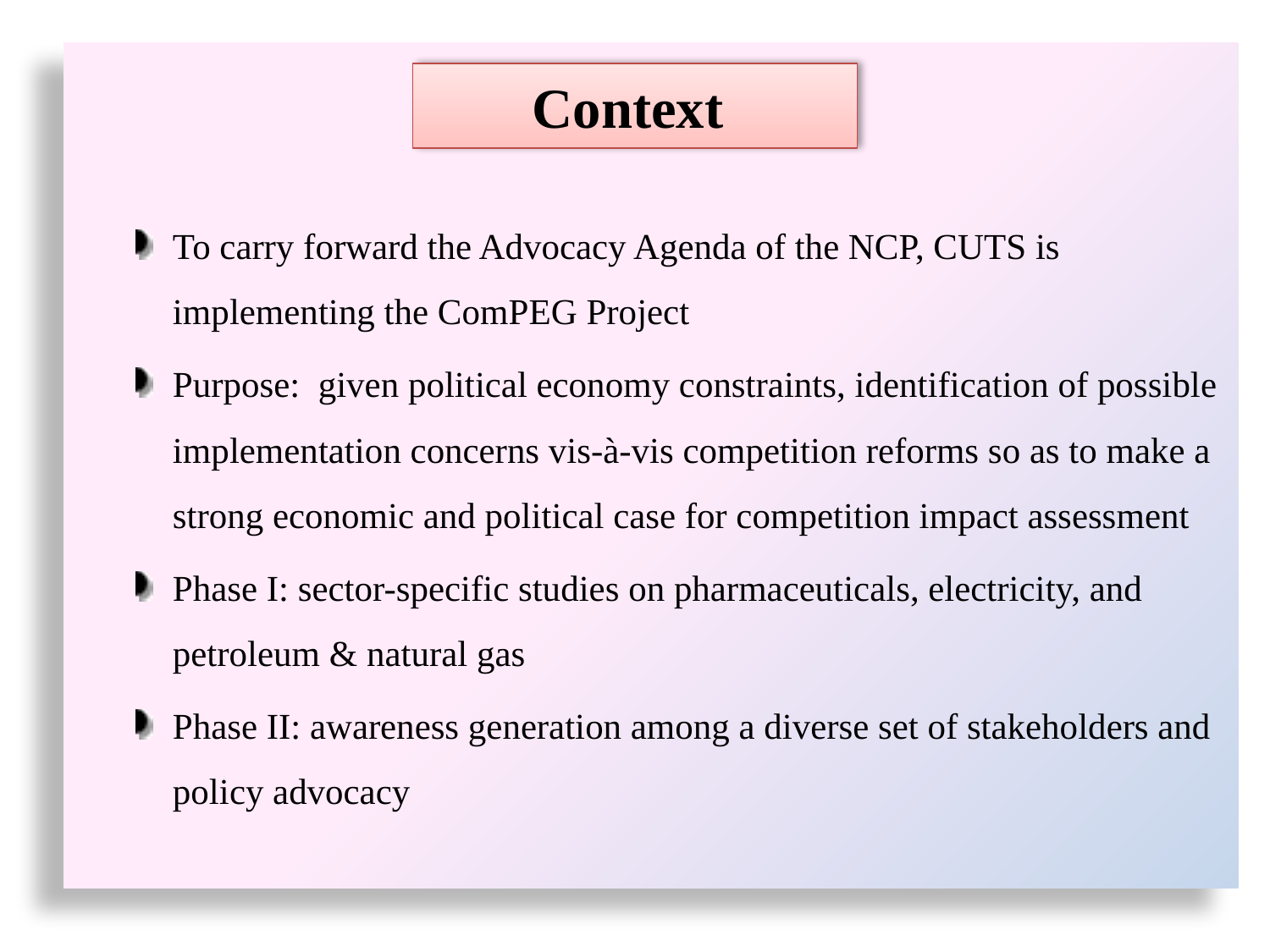

To carry forward the Advocacy Agenda of the NCP, CUTS is implementing the ComPEG Project
Purpose:  given political economy constraints, identification of possible implementation concerns vis-à-vis competition reforms so as to make a strong economic and political case for competition impact assessment
Phase I: sector-specific studies on pharmaceuticals, electricity, and petroleum & natural gas
Phase II: awareness generation among a diverse set of stakeholders and policy advocacy

# Context